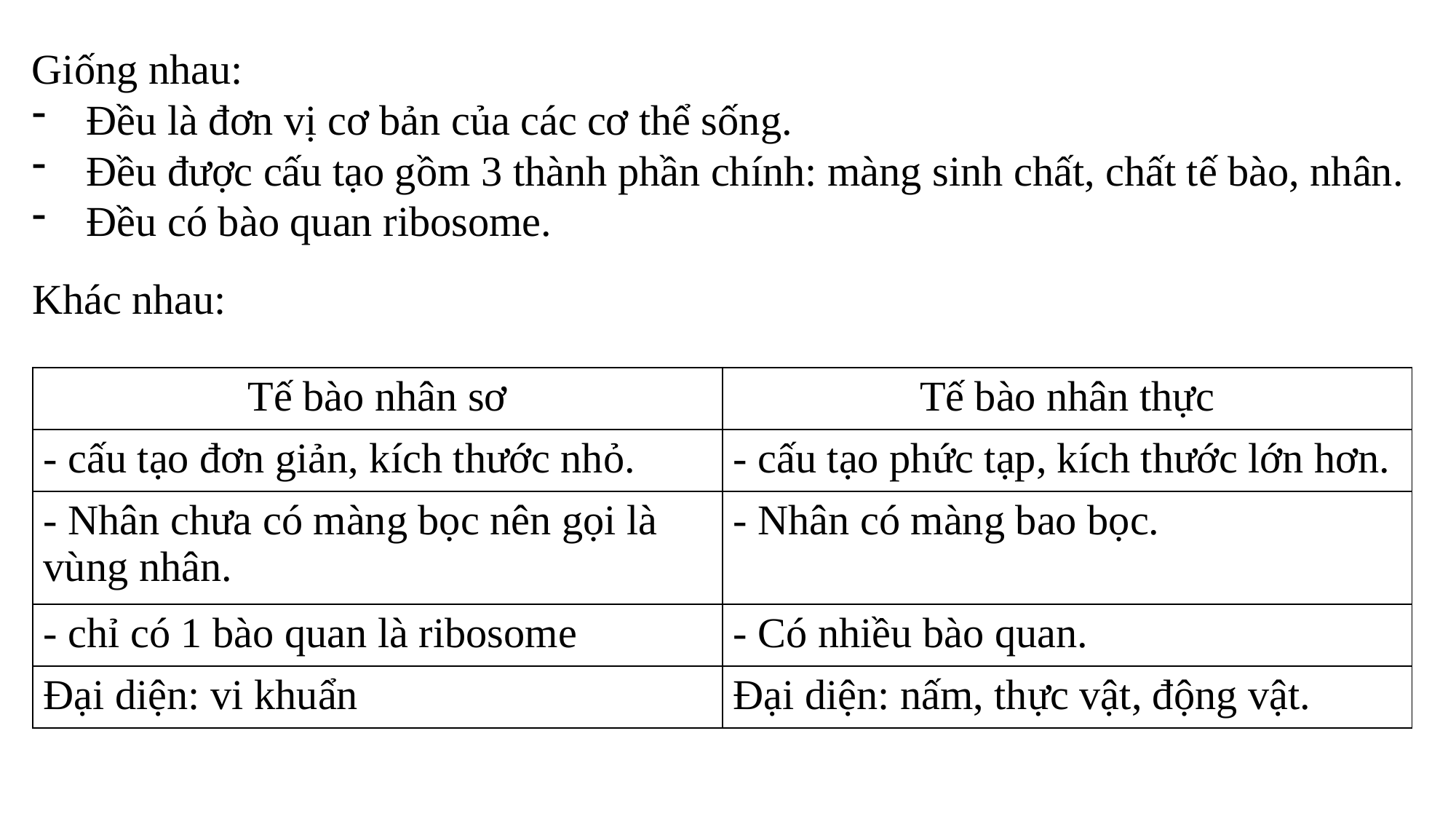

Giống nhau:
Đều là đơn vị cơ bản của các cơ thể sống.
Đều được cấu tạo gồm 3 thành phần chính: màng sinh chất, chất tế bào, nhân.
Đều có bào quan ribosome.
Khác nhau:
| Tế bào nhân sơ | Tế bào nhân thực |
| --- | --- |
| - cấu tạo đơn giản, kích thước nhỏ. | - cấu tạo phức tạp, kích thước lớn hơn. |
| - Nhân chưa có màng bọc nên gọi là vùng nhân. | - Nhân có màng bao bọc. |
| - chỉ có 1 bào quan là ribosome | - Có nhiều bào quan. |
| Đại diện: vi khuẩn | Đại diện: nấm, thực vật, động vật. |